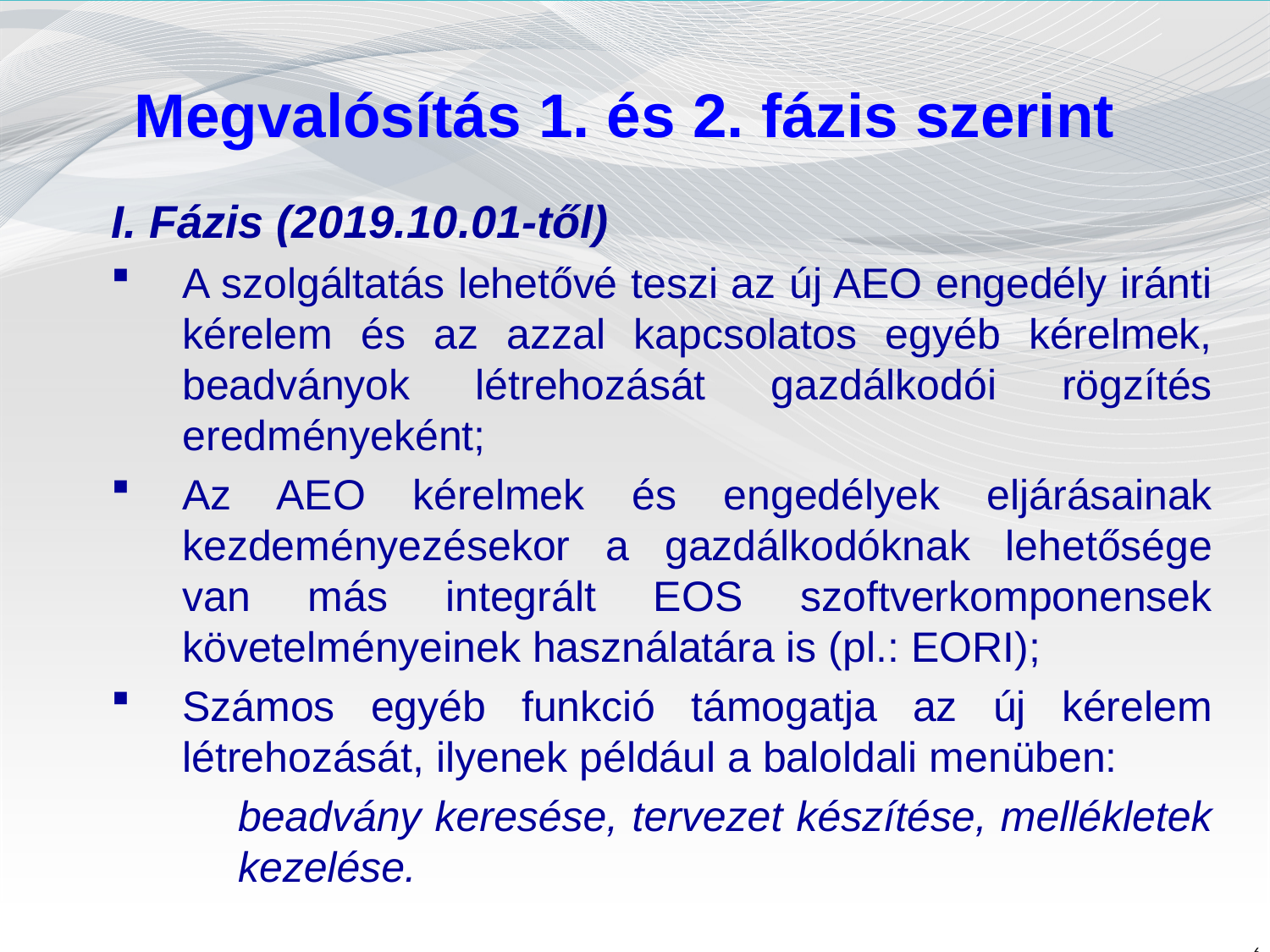

Megvalósítás 1. és 2. fázis szerint
I. Fázis (2019.10.01-től)
A szolgáltatás lehetővé teszi az új AEO engedély iránti kérelem és az azzal kapcsolatos egyéb kérelmek, beadványok létrehozását gazdálkodói rögzítés eredményeként;
Az AEO kérelmek és engedélyek eljárásainak kezdeményezésekor a gazdálkodóknak lehetősége van más integrált EOS szoftverkomponensek követelményeinek használatára is (pl.: EORI);
Számos egyéb funkció támogatja az új kérelem létrehozását, ilyenek például a baloldali menüben:
	beadvány keresése, tervezet készítése, mellékletek 	kezelése.
6